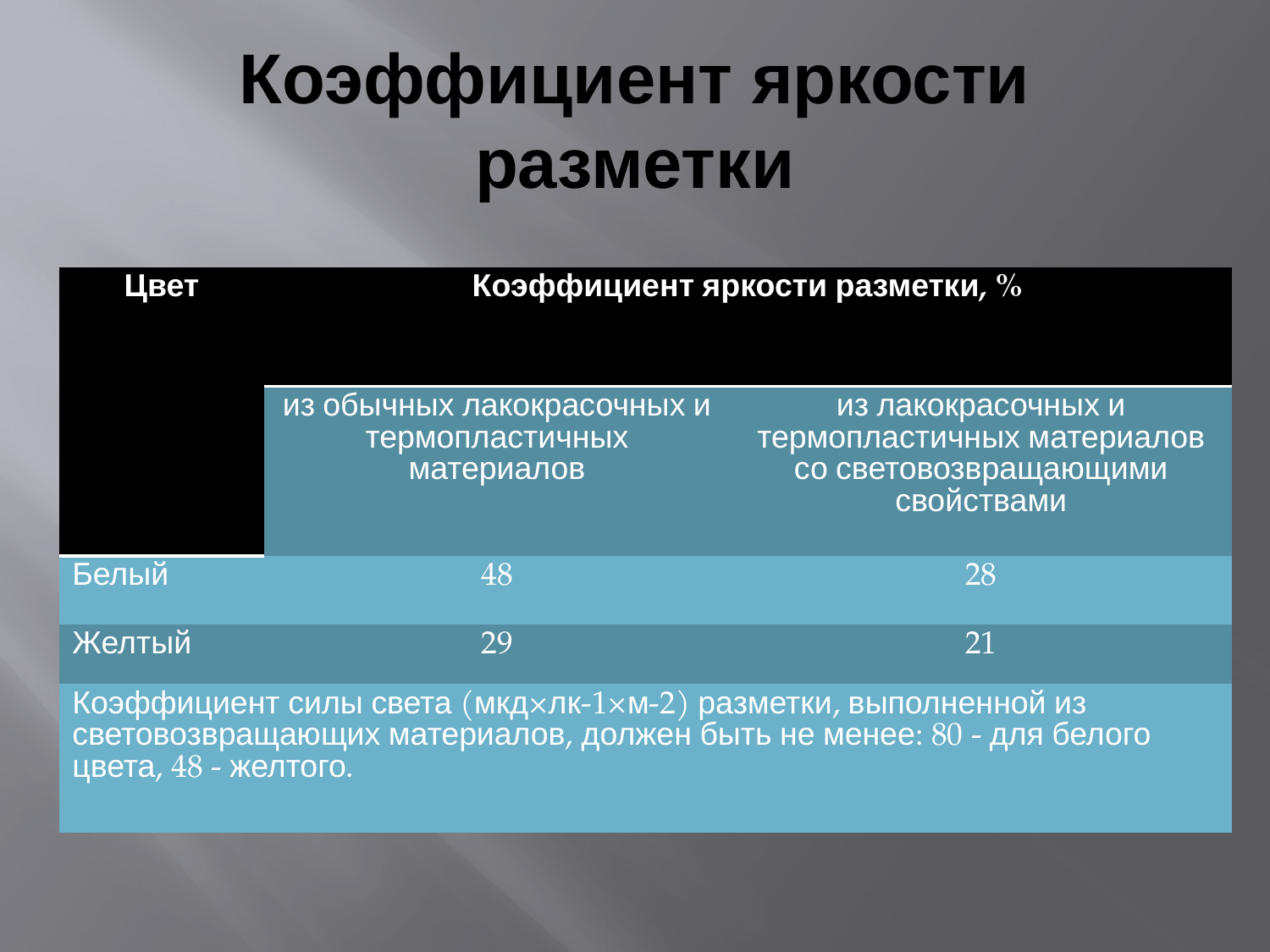

# Коэффициент яркости разметки
| Цвет | Коэффициент яркости разметки, % |  |
| --- | --- | --- |
|  | из обычных лакокрасочных и термопластичных материалов | из лакокрасочных и термопластичных материалов со световозвращающими свойствами |
| Белый | 48 | 28 |
| Желтый | 29 | 21 |
| Коэффициент силы света (мкд×лк-1×м-2) разметки, выполненной из световозвращающих материалов, должен быть не менее: 80 - для белого цвета, 48 - желтого. |  |  |